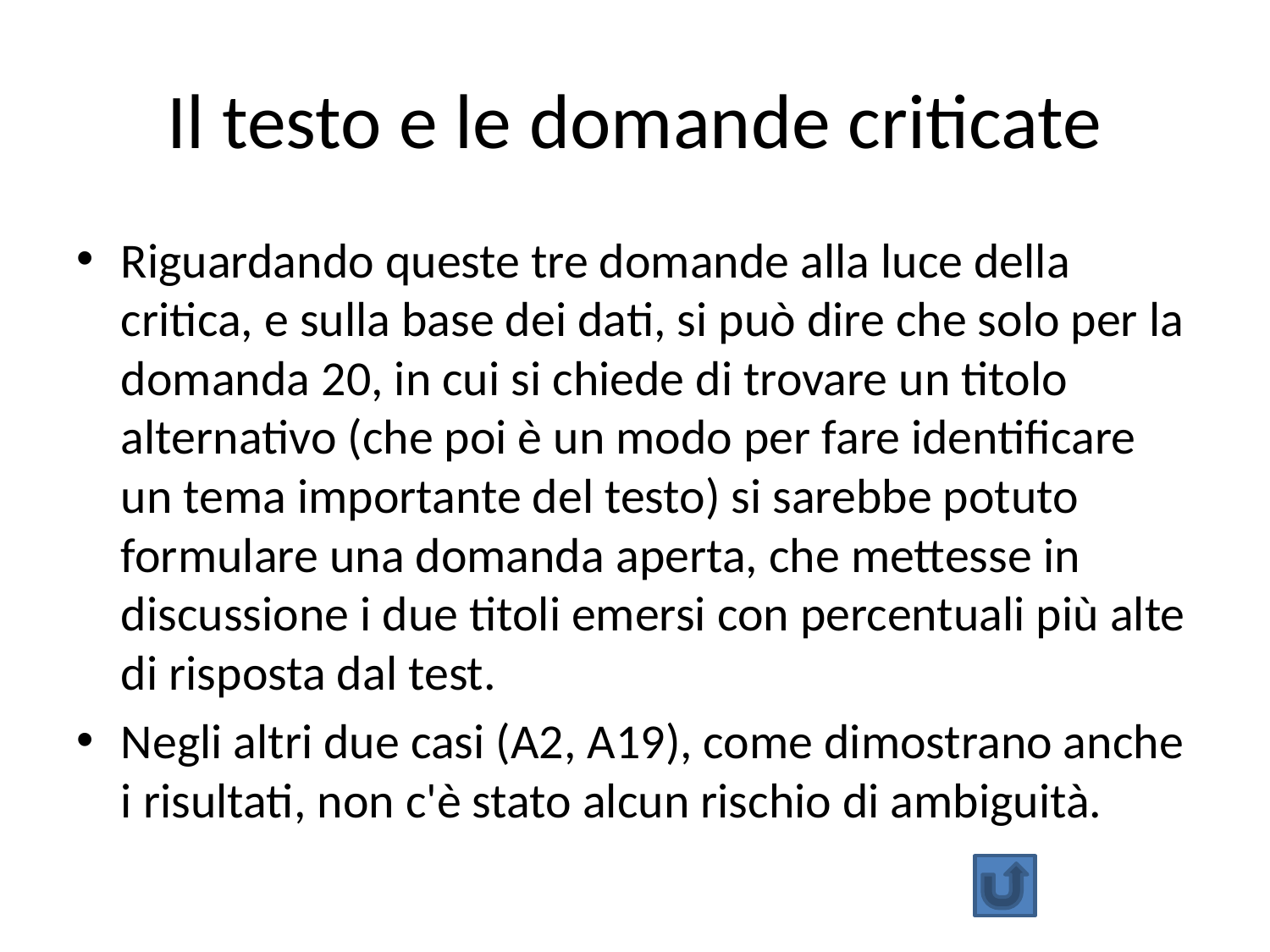

# Il testo e le domande criticate
Riguardando queste tre domande alla luce della critica, e sulla base dei dati, si può dire che solo per la domanda 20, in cui si chiede di trovare un titolo alternativo (che poi è un modo per fare identificare un tema importante del testo) si sarebbe potuto formulare una domanda aperta, che mettesse in discussione i due titoli emersi con percentuali più alte di risposta dal test.
Negli altri due casi (A2, A19), come dimostrano anche i risultati, non c'è stato alcun rischio di ambiguità.